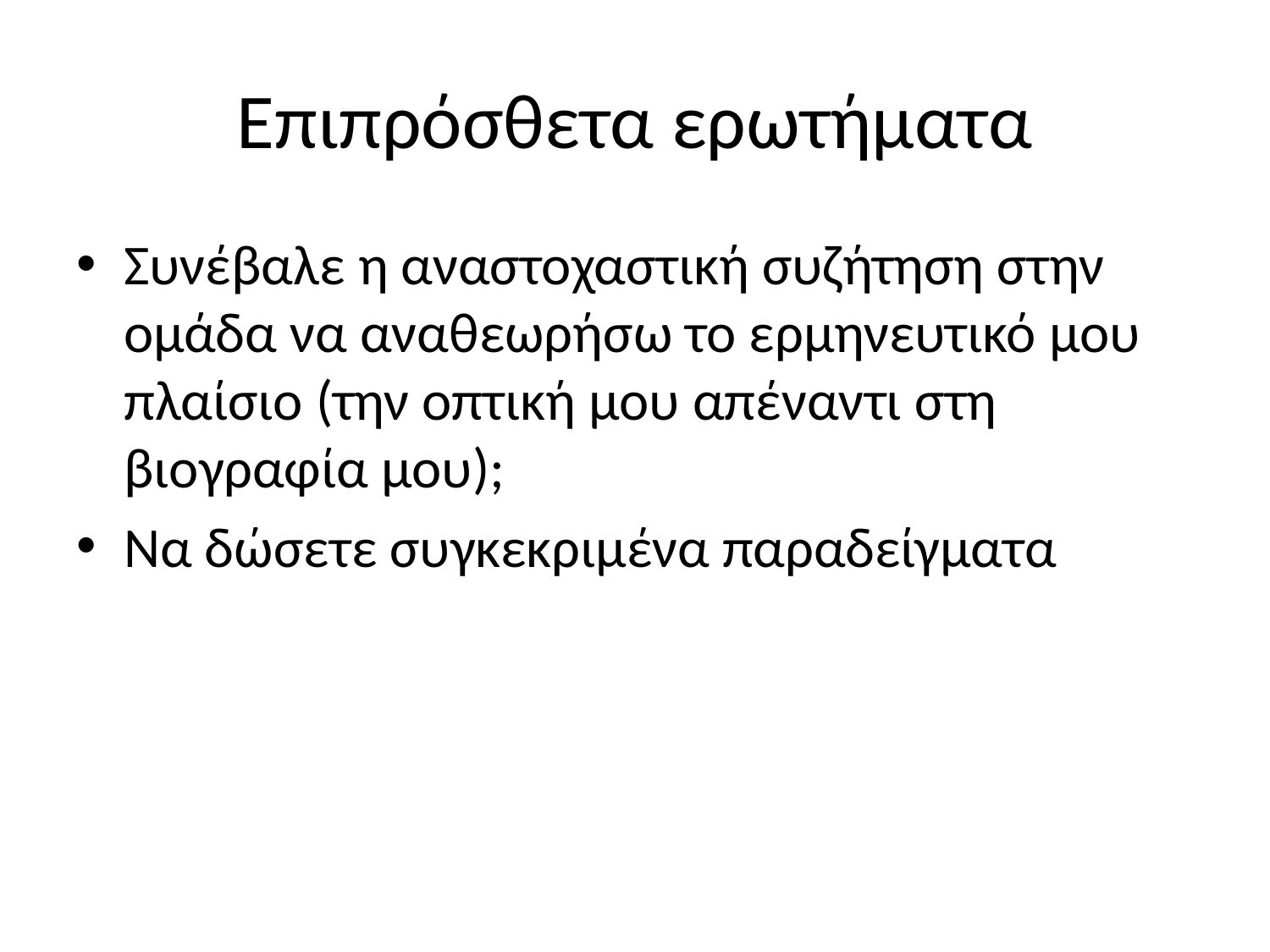

# Επιπρόσθετα ερωτήματα
Συνέβαλε η αναστοχαστική συζήτηση στην ομάδα να αναθεωρήσω το ερμηνευτικό μου πλαίσιο (την οπτική μου απέναντι στη βιογραφία μου);
Να δώσετε συγκεκριμένα παραδείγματα